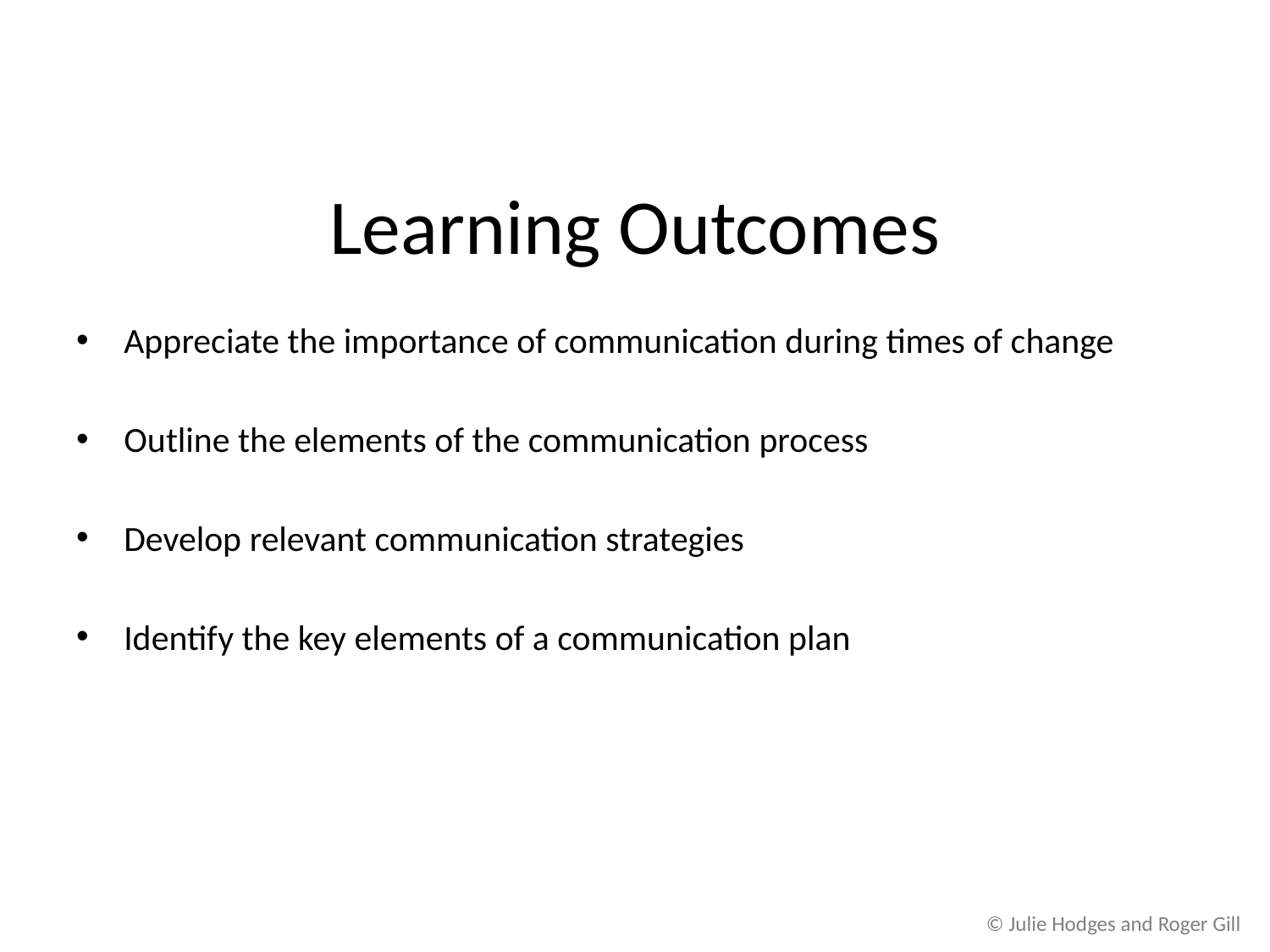

# Learning Outcomes
Appreciate the importance of communication during times of change

Outline the elements of the communication process

Develop relevant communication strategies

Identify the key elements of a communication plan

© Julie Hodges and Roger Gill